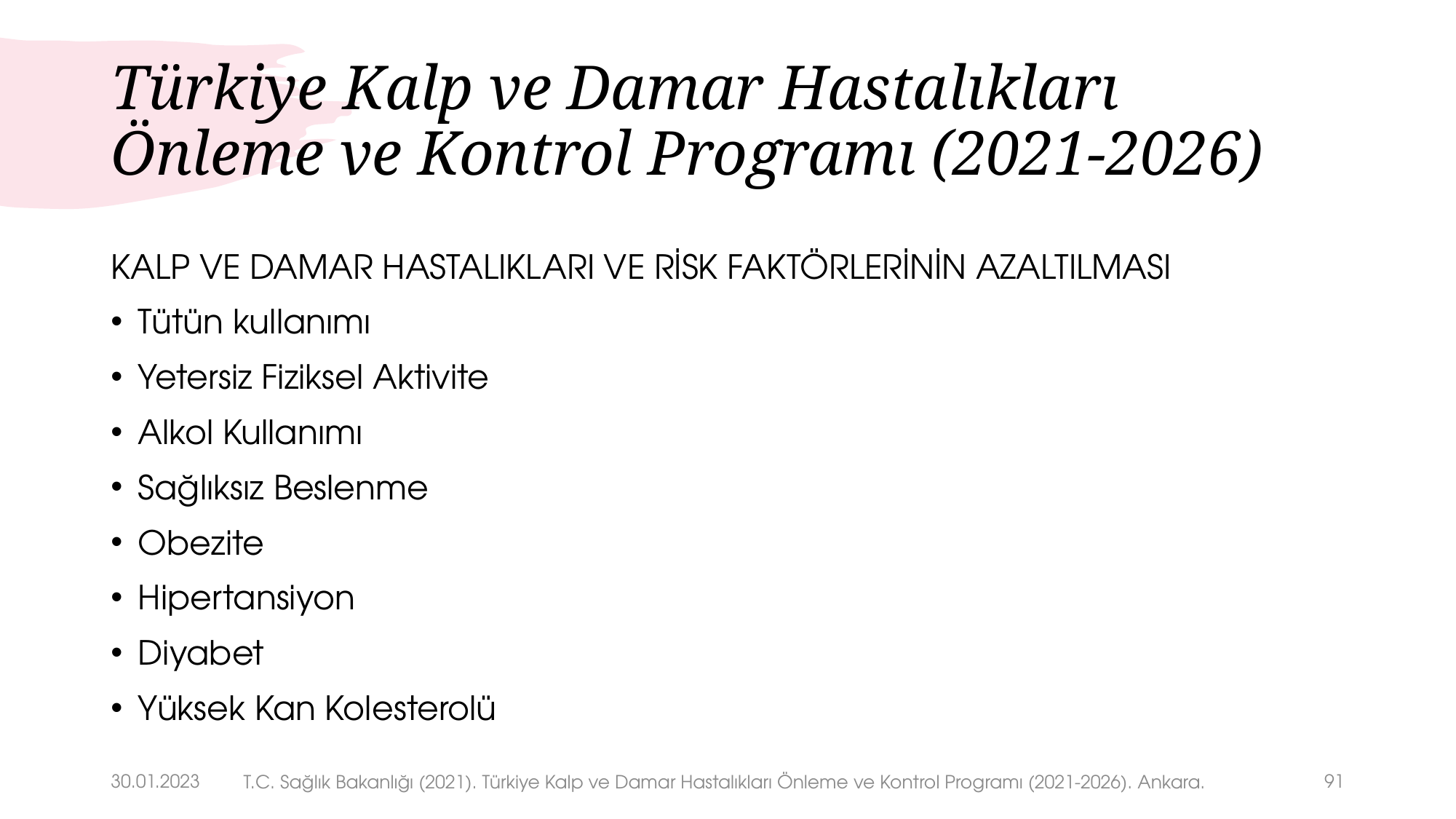

# Türkiye Kalp ve Damar Hastalıkları Önleme ve Kontrol Programı (2021-2026)
KALP VE DAMAR HASTALIKLARI VE RİSK FAKTÖRLERİNİN AZALTILMASI
Tütün kullanımı
Yetersiz Fiziksel Aktivite
Alkol Kullanımı
Sağlıksız Beslenme
Obezite
Hipertansiyon
Diyabet
Yüksek Kan Kolesterolü
30.01.2023
91
T.C. Sağlık Bakanlığı (2021). Türkiye Kalp ve Damar Hastalıkları Önleme ve Kontrol Programı (2021-2026). Ankara.